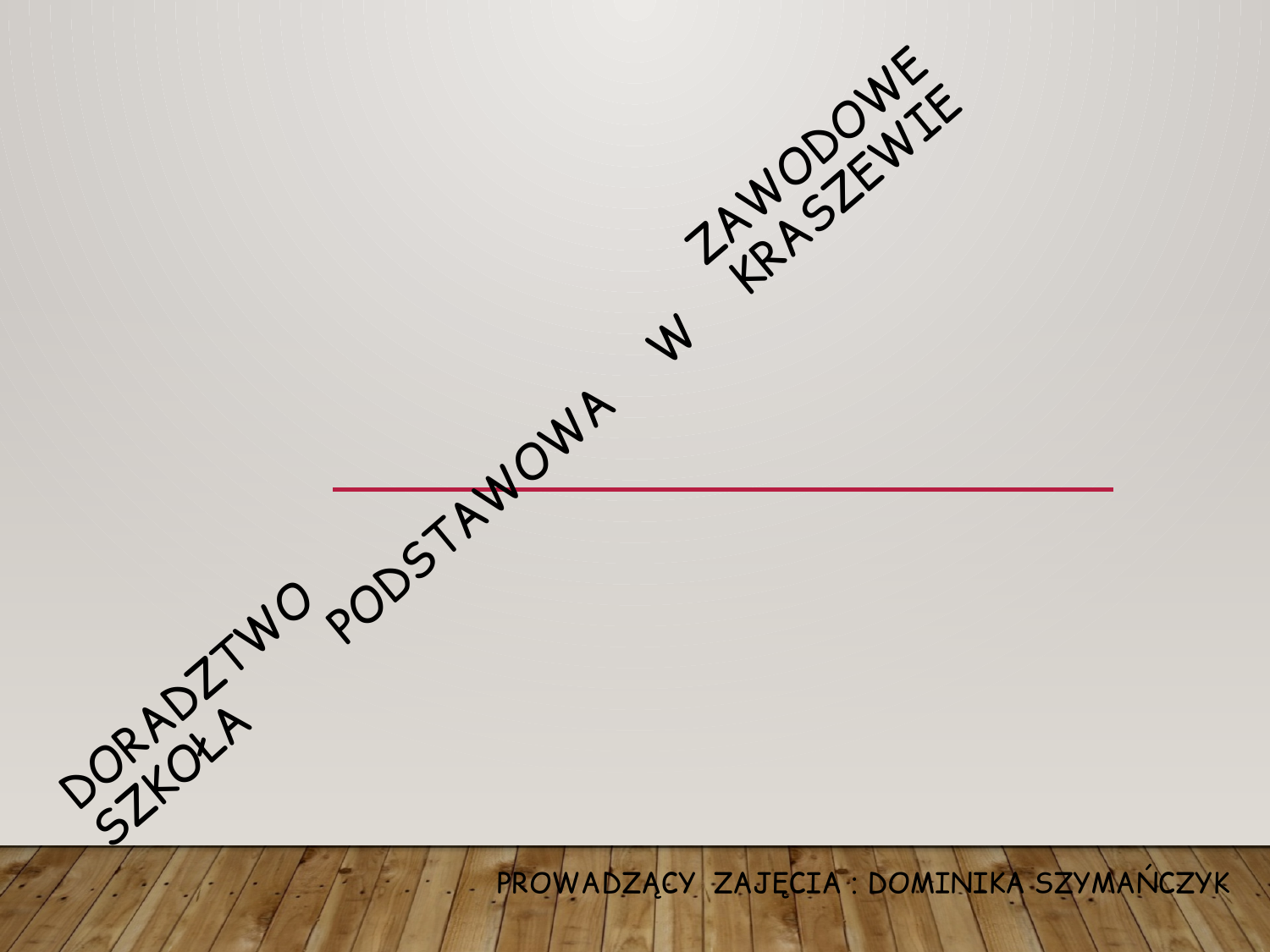

# Doradztwo zawodowe szkoła  Podstawowa w Kraszewie
ProWadzący  zajęcia : Dominika szymańczyk